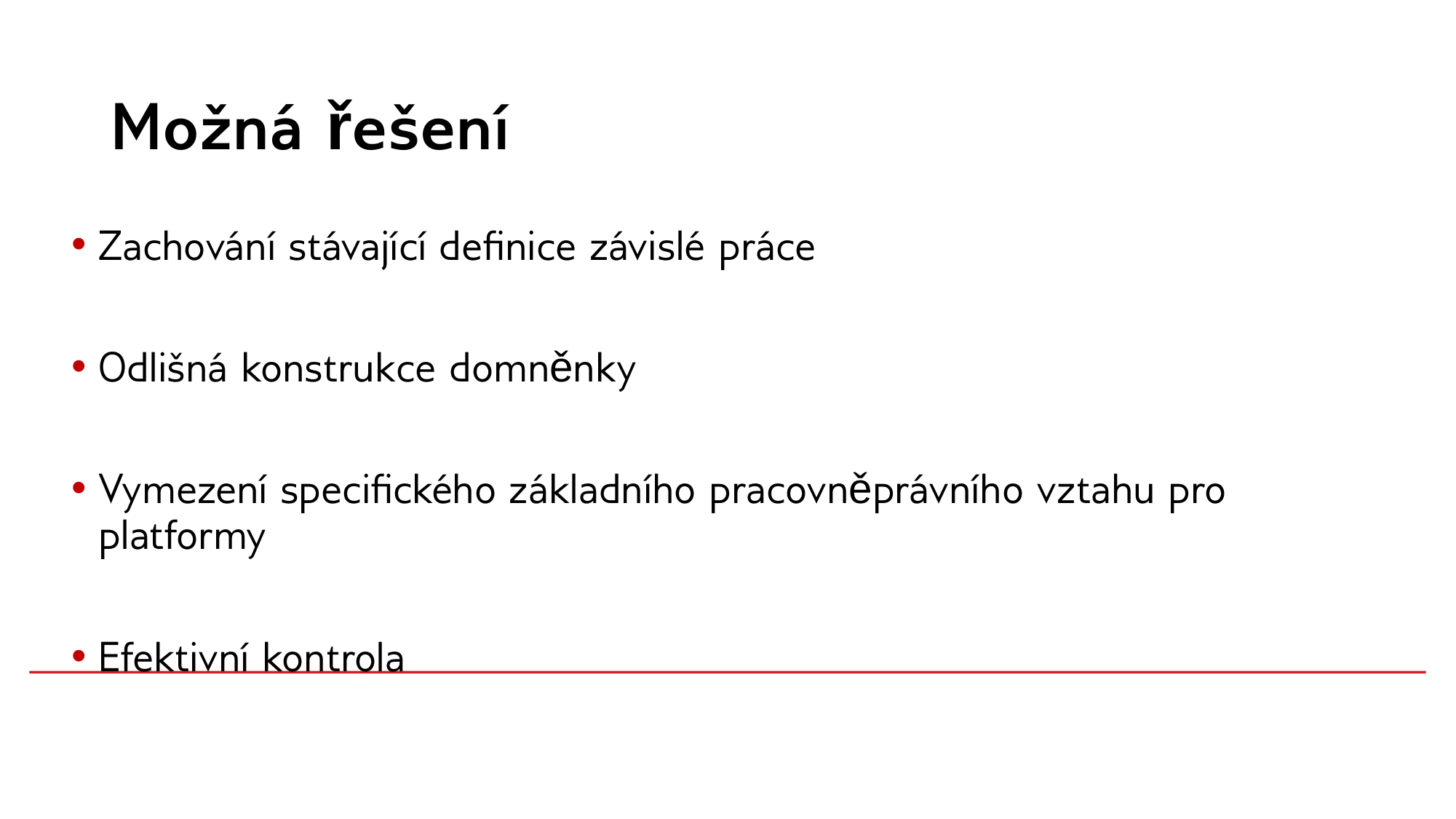

# Možná řešení
Zachování stávající definice závislé práce

Odlišná konstrukce domněnky

Vymezení specifického základního pracovněprávního vztahu pro platformy

Efektivní kontrola